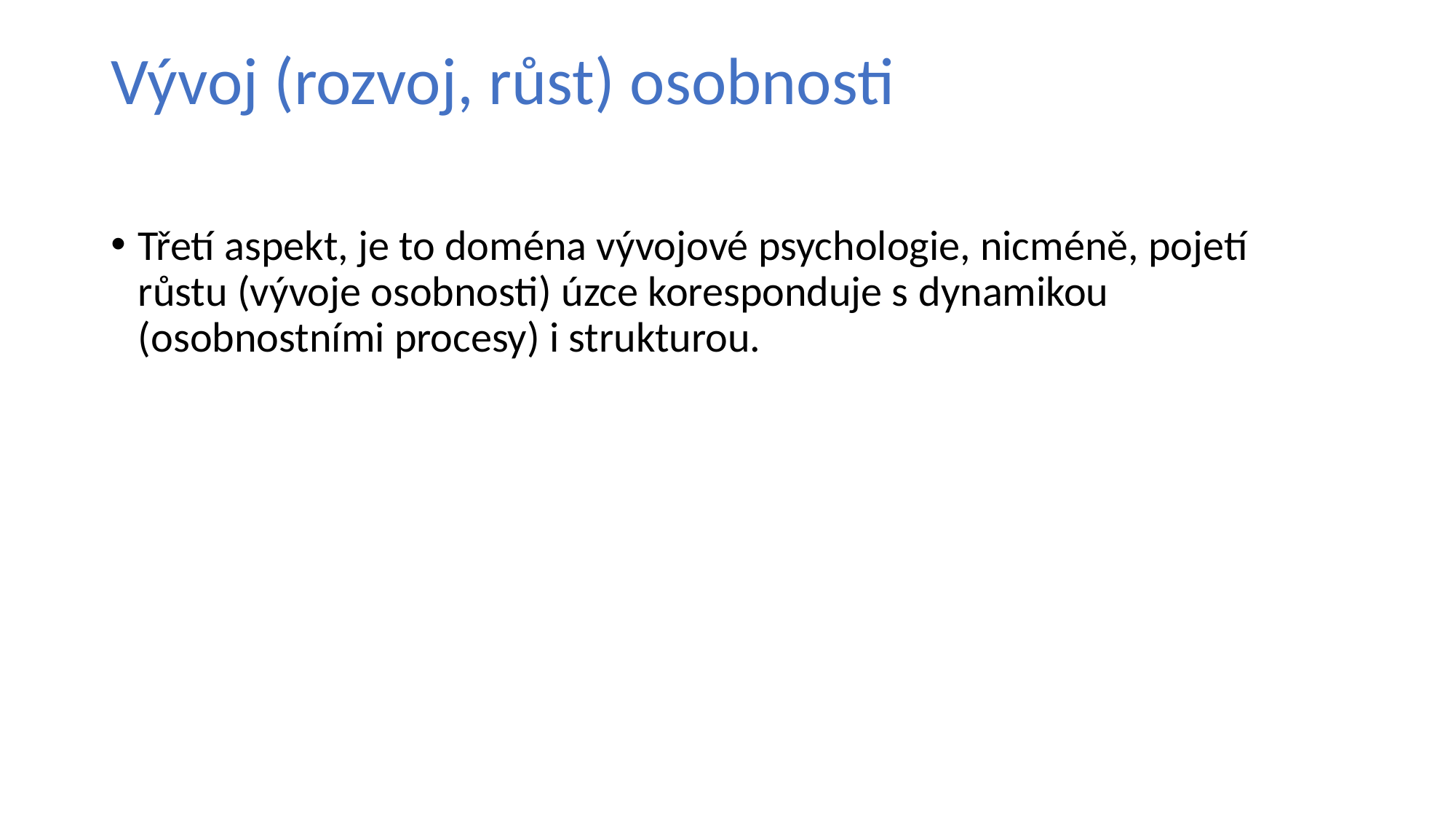

# Vývoj (rozvoj, růst) osobnosti
Třetí aspekt, je to doména vývojové psychologie, nicméně, pojetí růstu (vývoje osobnosti) úzce koresponduje s dynamikou (osobnostními procesy) i strukturou.